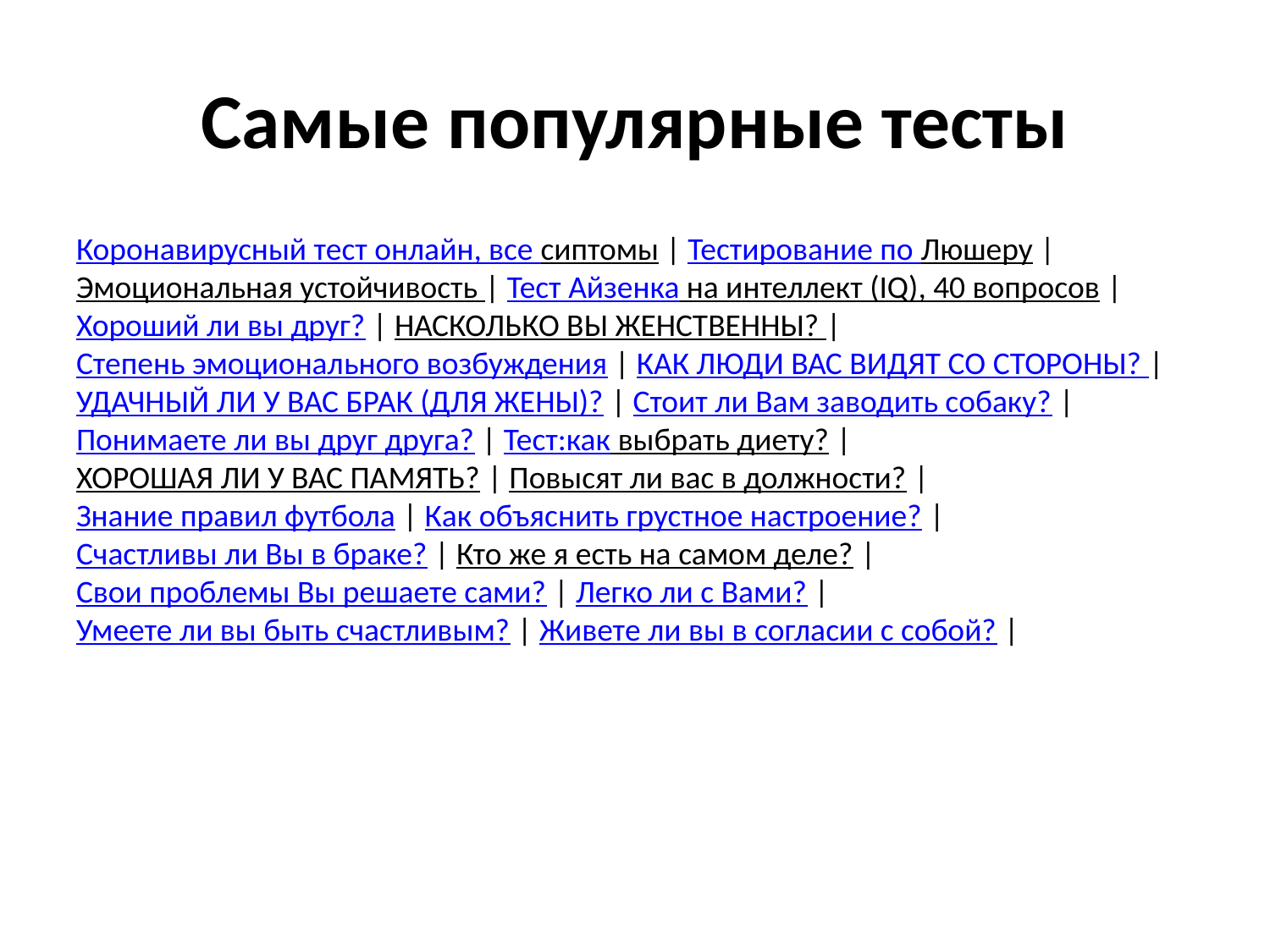

# Самые популярные тесты
Коронавирусный тест онлайн, все сиптомы | Тестирование по Люшеру | Эмоциональная устойчивость | Тест Айзенка на интеллект (IQ), 40 вопросов | Хороший ли вы друг? | НАСКОЛЬКО ВЫ ЖЕНСТВЕННЫ? | Степень эмоционального возбуждения | КАК ЛЮДИ ВАС ВИДЯТ СО СТОРОНЫ? | УДАЧНЫЙ ЛИ У ВАС БРАК (ДЛЯ ЖЕНЫ)? | Стоит ли Вам заводить собаку? | Понимаете ли вы друг друга? | Тест:как выбрать диету? | ХОРОШАЯ ЛИ У ВАС ПАМЯТЬ? | Повысят ли вас в должности? | Знание правил футбола | Как объяснить грустное настроение? | Счастливы ли Вы в браке? | Кто же я есть на самом деле? | Свои проблемы Вы решаете сами? | Легко ли с Вами? | Умеете ли вы быть счастливым? | Живете ли вы в согласии с собой? |